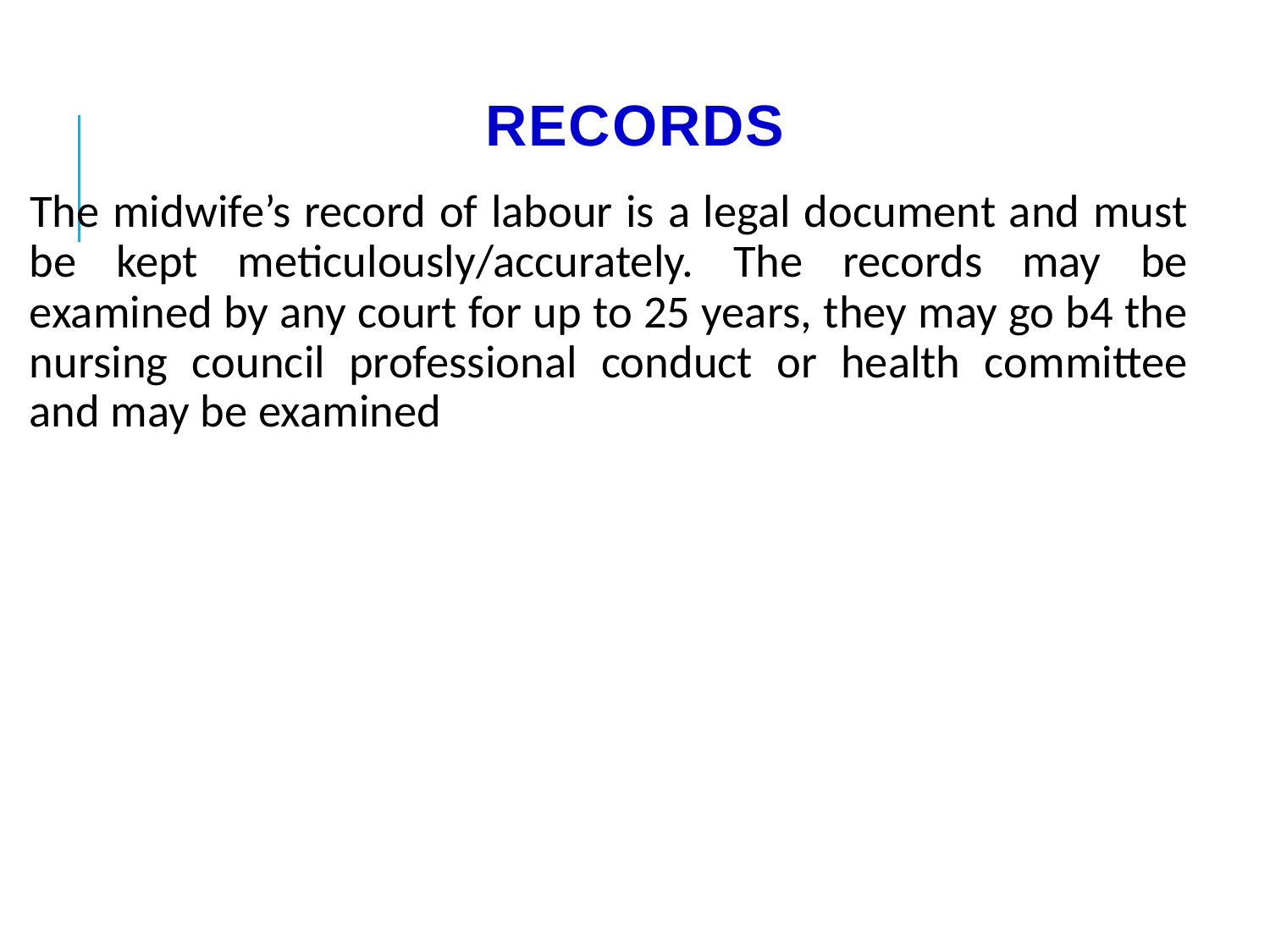

# RECORDS
The midwife’s record of labour is a legal document and must be kept meticulously/accurately. The records may be examined by any court for up to 25 years, they may go b4 the nursing council professional conduct or health committee and may be examined